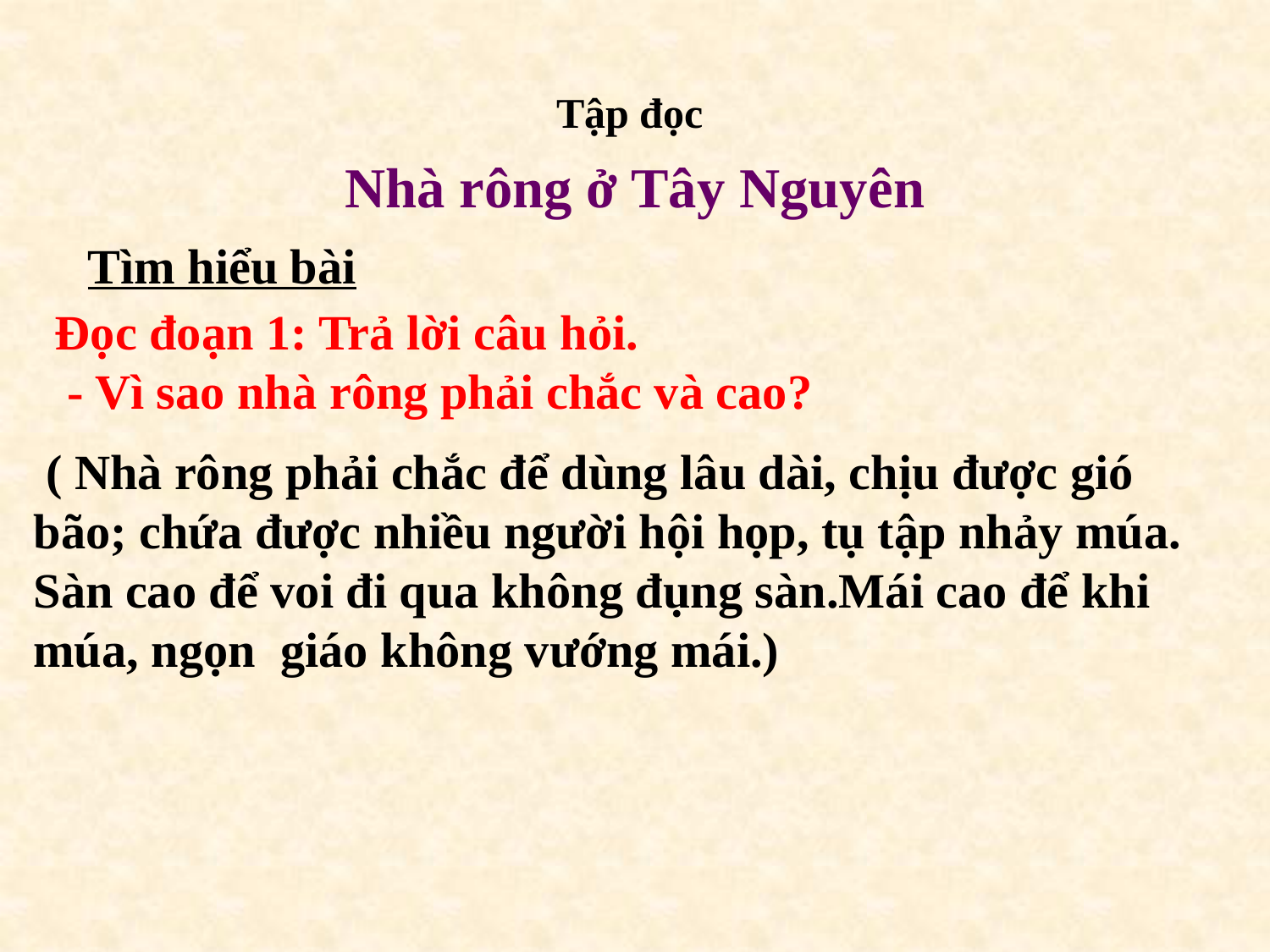

Tập đọc
Nhà rông ở Tây Nguyên
Tìm hiểu bài
Đọc đoạn 1: Trả lời câu hỏi.
 - Vì sao nhà rông phải chắc và cao?

 ( Nhà rông phải chắc để dùng lâu dài, chịu được gió bão; chứa được nhiều người hội họp, tụ tập nhảy múa. Sàn cao để voi đi qua không đụng sàn.Mái cao để khi múa, ngọn  giáo không vướng mái.)